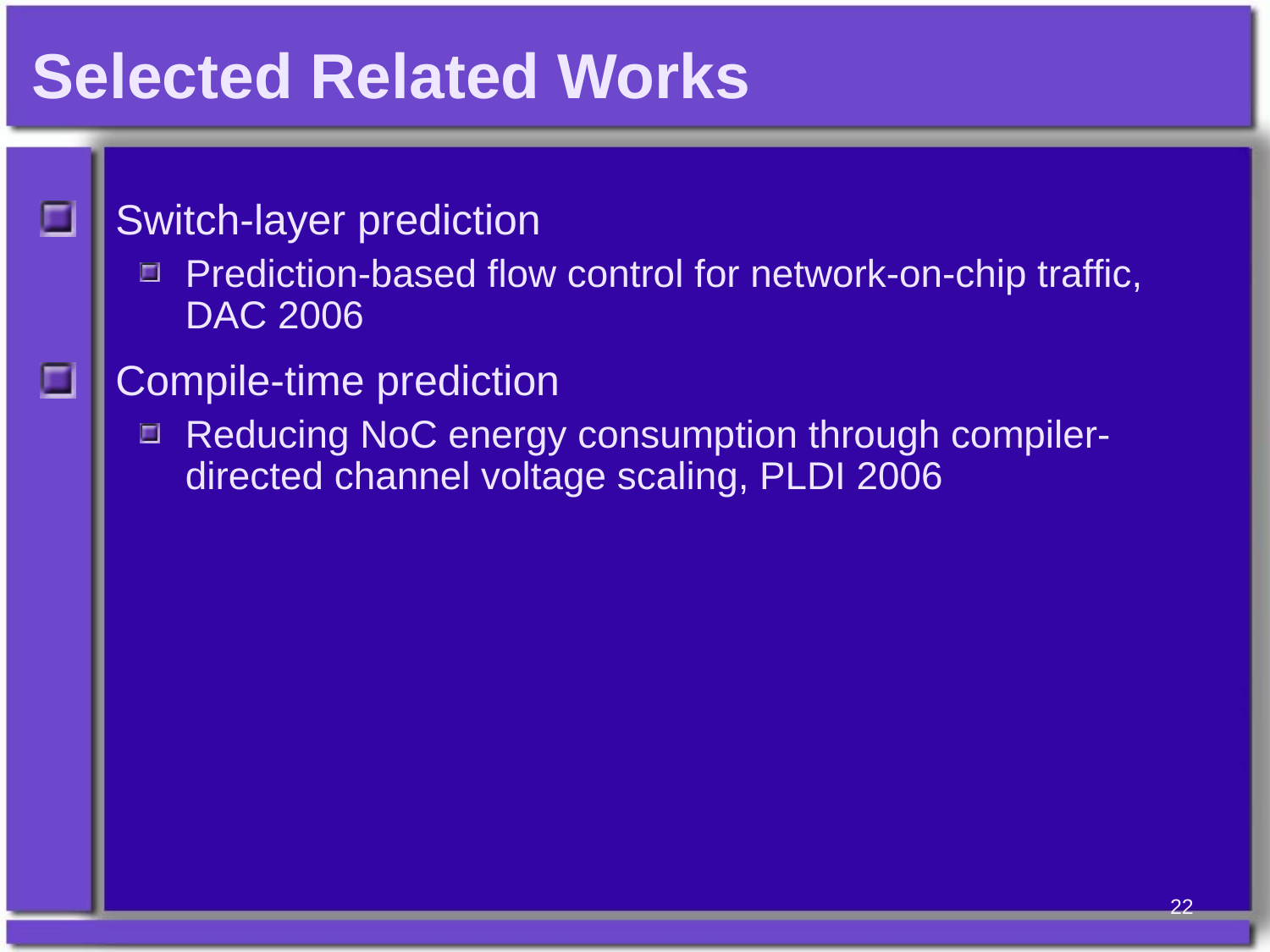

# Selected Related Works
Switch-layer prediction
Prediction-based flow control for network-on-chip traffic, DAC 2006
Compile-time prediction
Reducing NoC energy consumption through compiler-directed channel voltage scaling, PLDI 2006
22